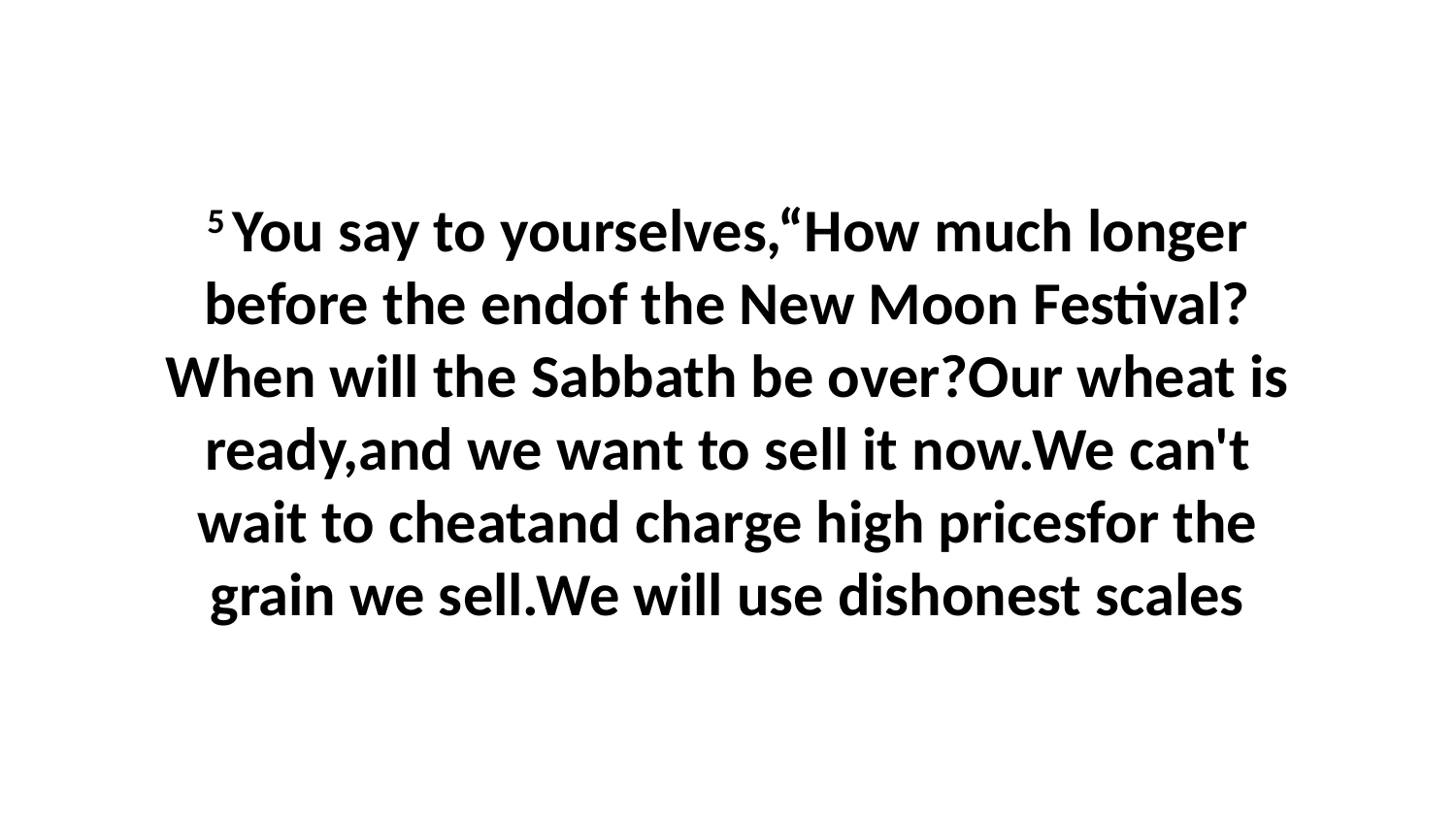

5 You say to yourselves,“How much longer before the endof the New Moon Festival?When will the Sabbath be over?Our wheat is ready,and we want to sell it now.We can't wait to cheatand charge high pricesfor the grain we sell.We will use dishonest scales